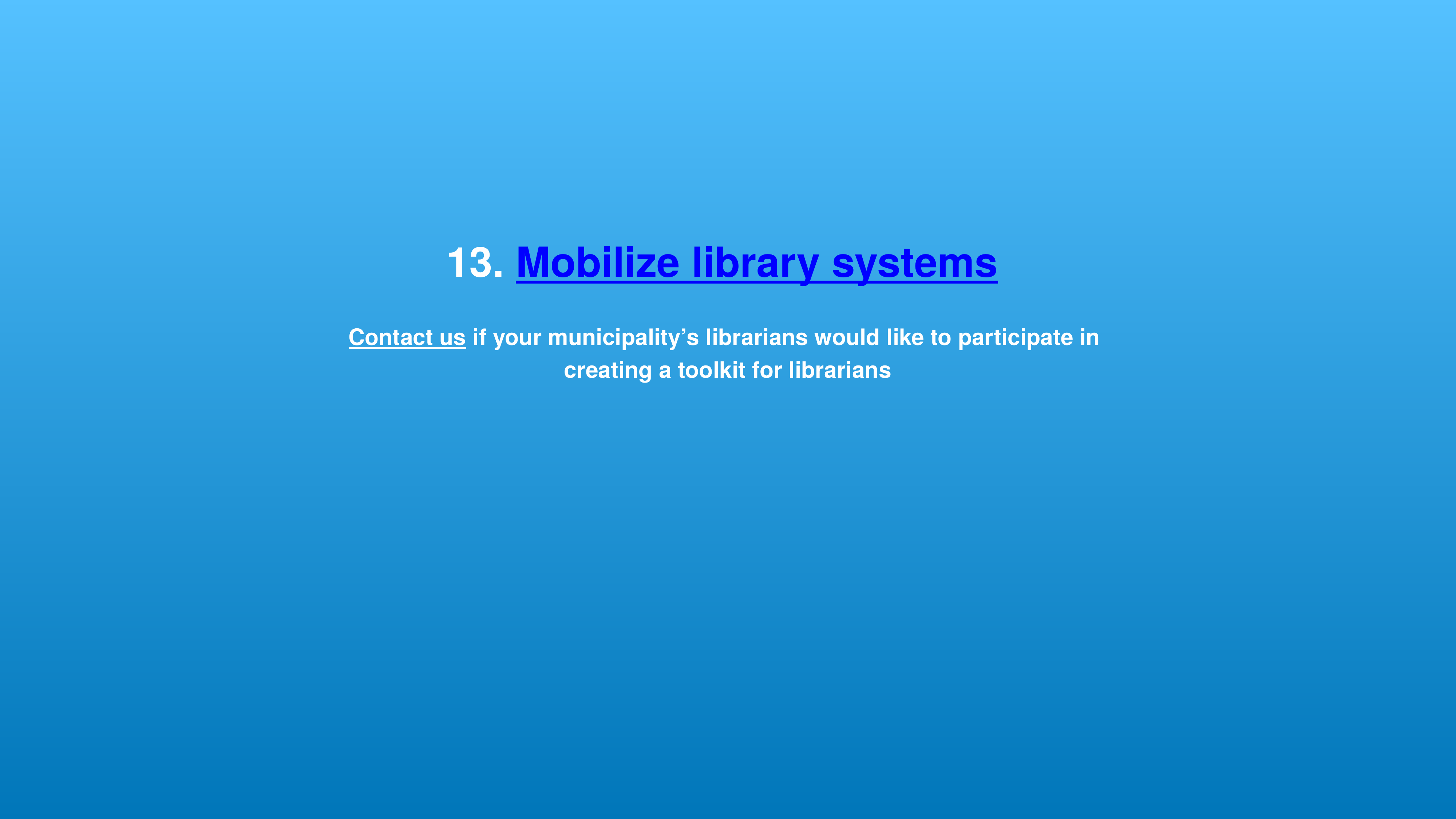

13. Mobilize library systems

Contact us if your municipality’s librarians would like to participate in  creating a toolkit for librarians